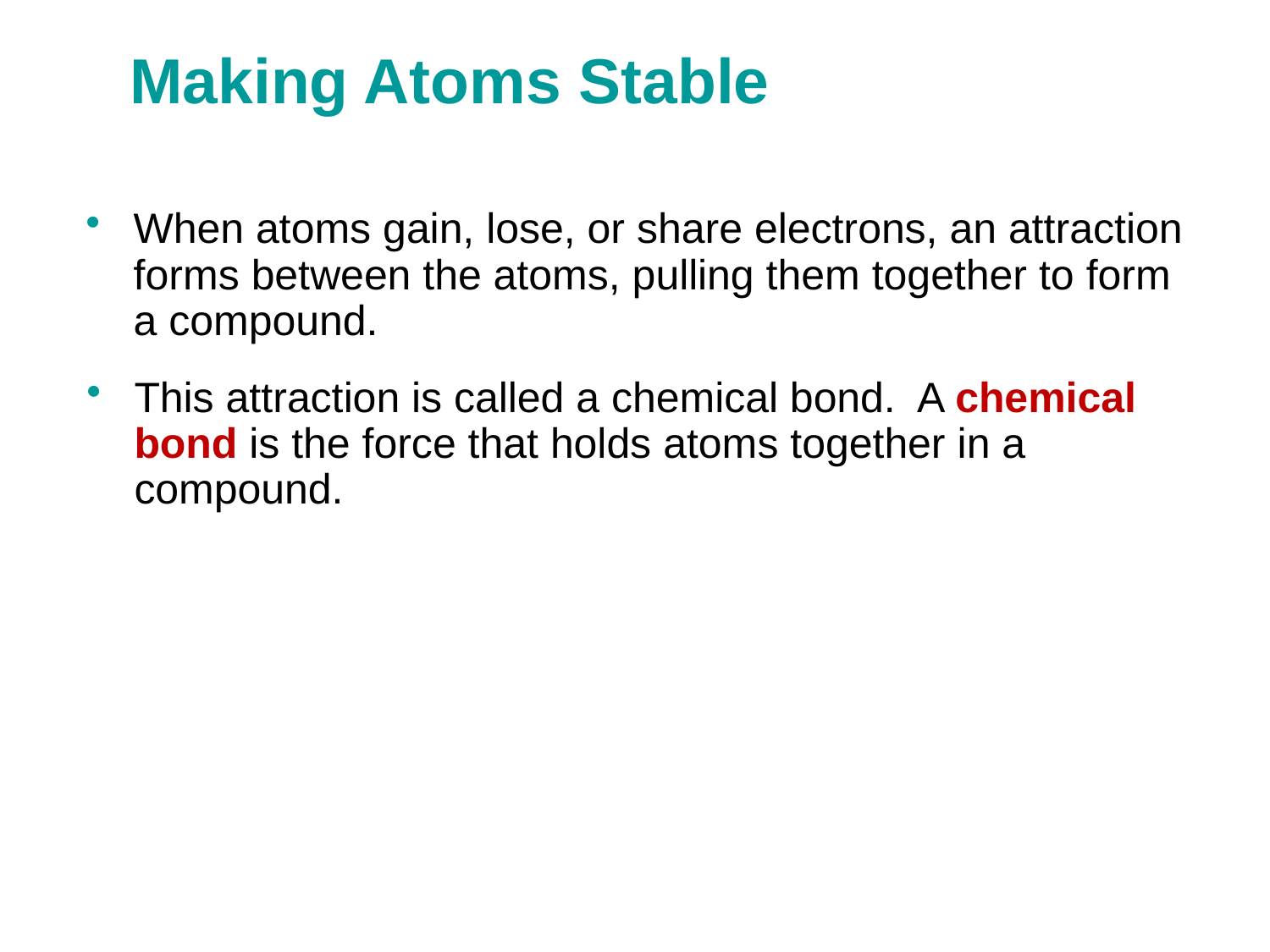

Making Atoms Stable
When atoms gain, lose, or share electrons, an attraction forms between the atoms, pulling them together to form a compound.
This attraction is called a chemical bond.  A chemical bond is the force that holds atoms together in a compound.